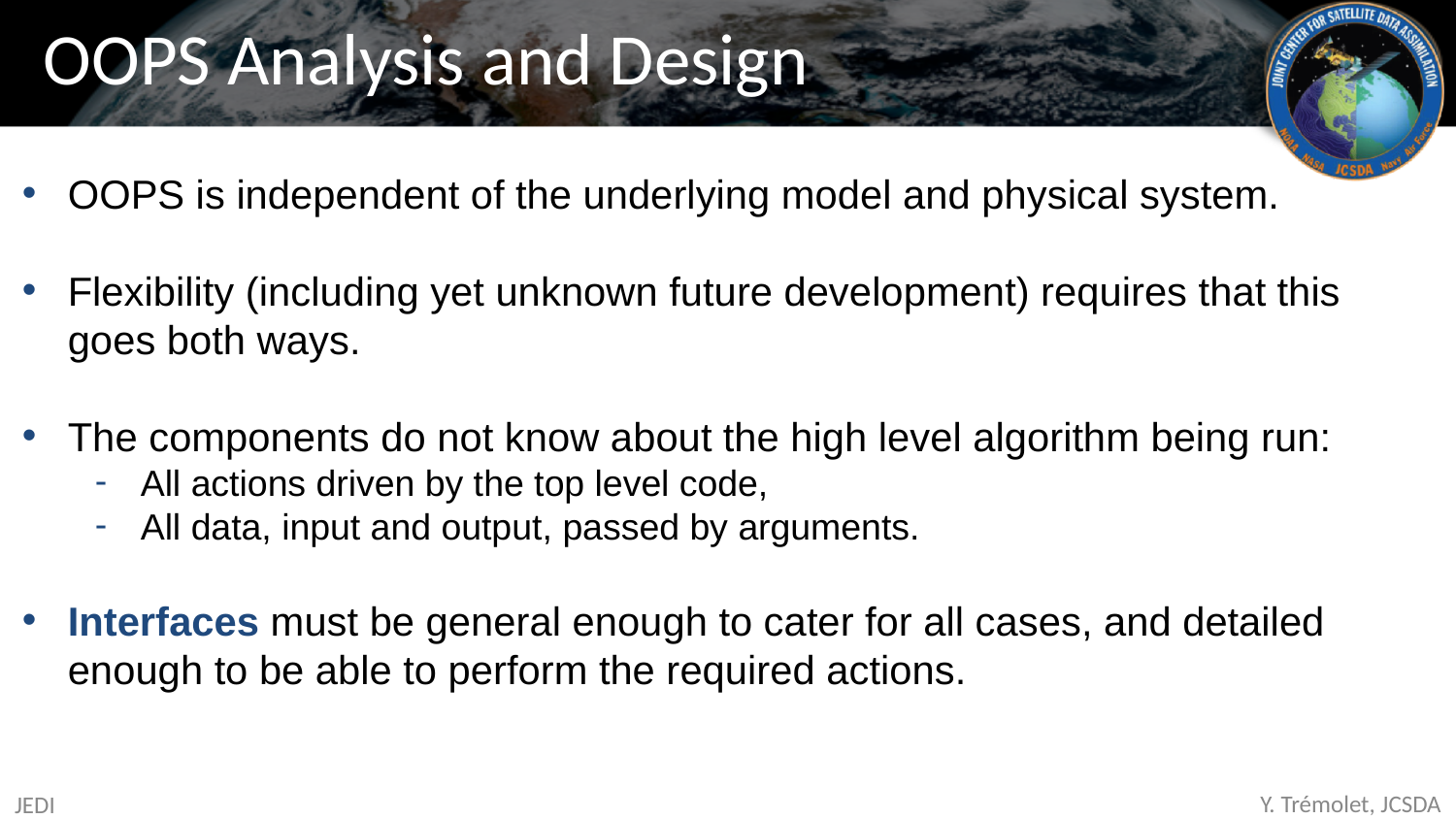

# OOPS Analysis and Design
OOPS is independent of the underlying model and physical system.

Flexibility (including yet unknown future development) requires that this goes both ways.

The components do not know about the high level algorithm being run:
All actions driven by the top level code,
All data, input and output, passed by arguments.

Interfaces must be general enough to cater for all cases, and detailed enough to be able to perform the required actions.
JEDI
Y. Trémolet, JCSDA